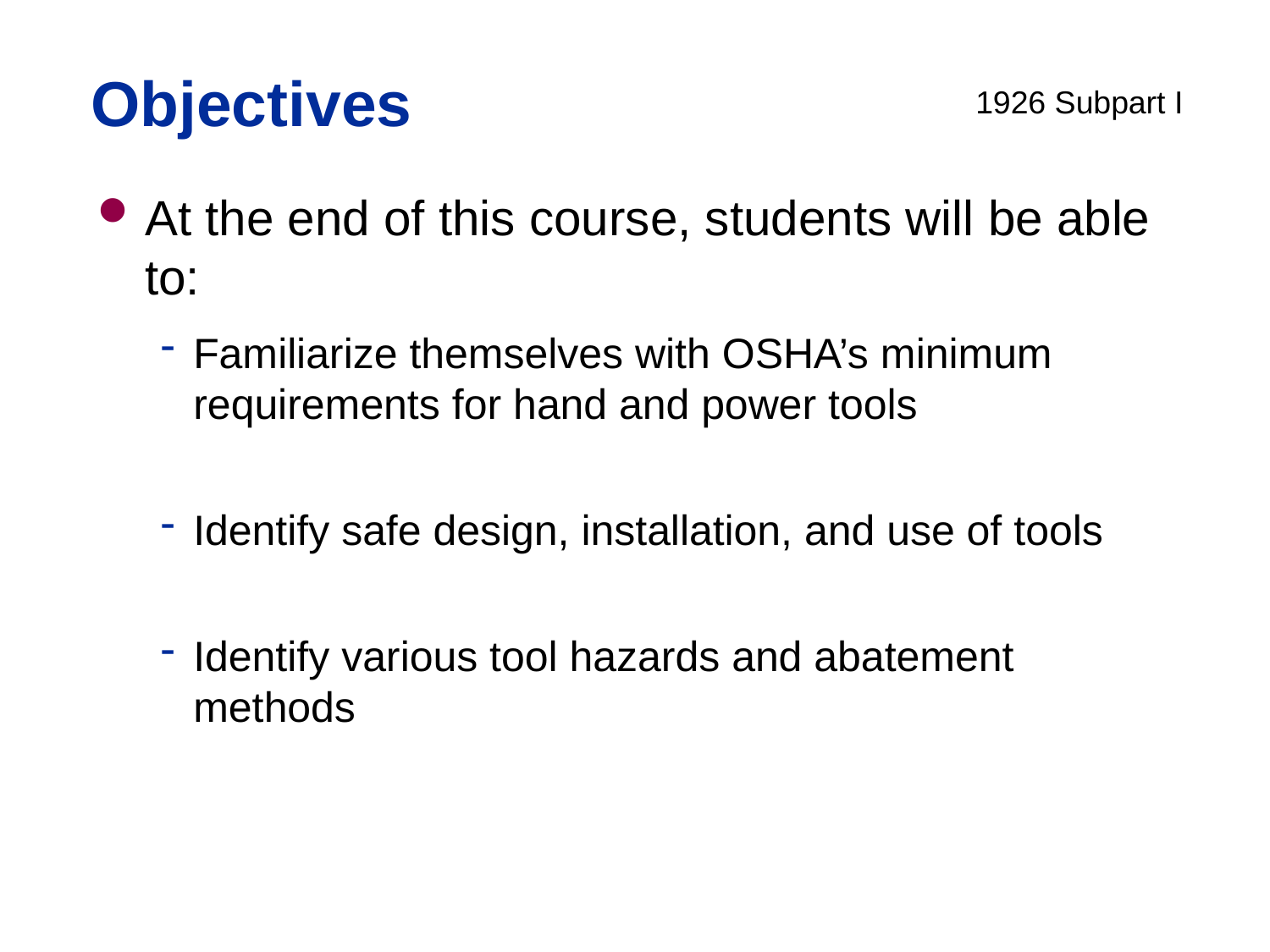

# Objectives
1926 Subpart I
At the end of this course, students will be able to:

Familiarize themselves with OSHA’s minimum requirements for hand and power tools

Identify safe design, installation, and use of tools

Identify various tool hazards and abatement methods